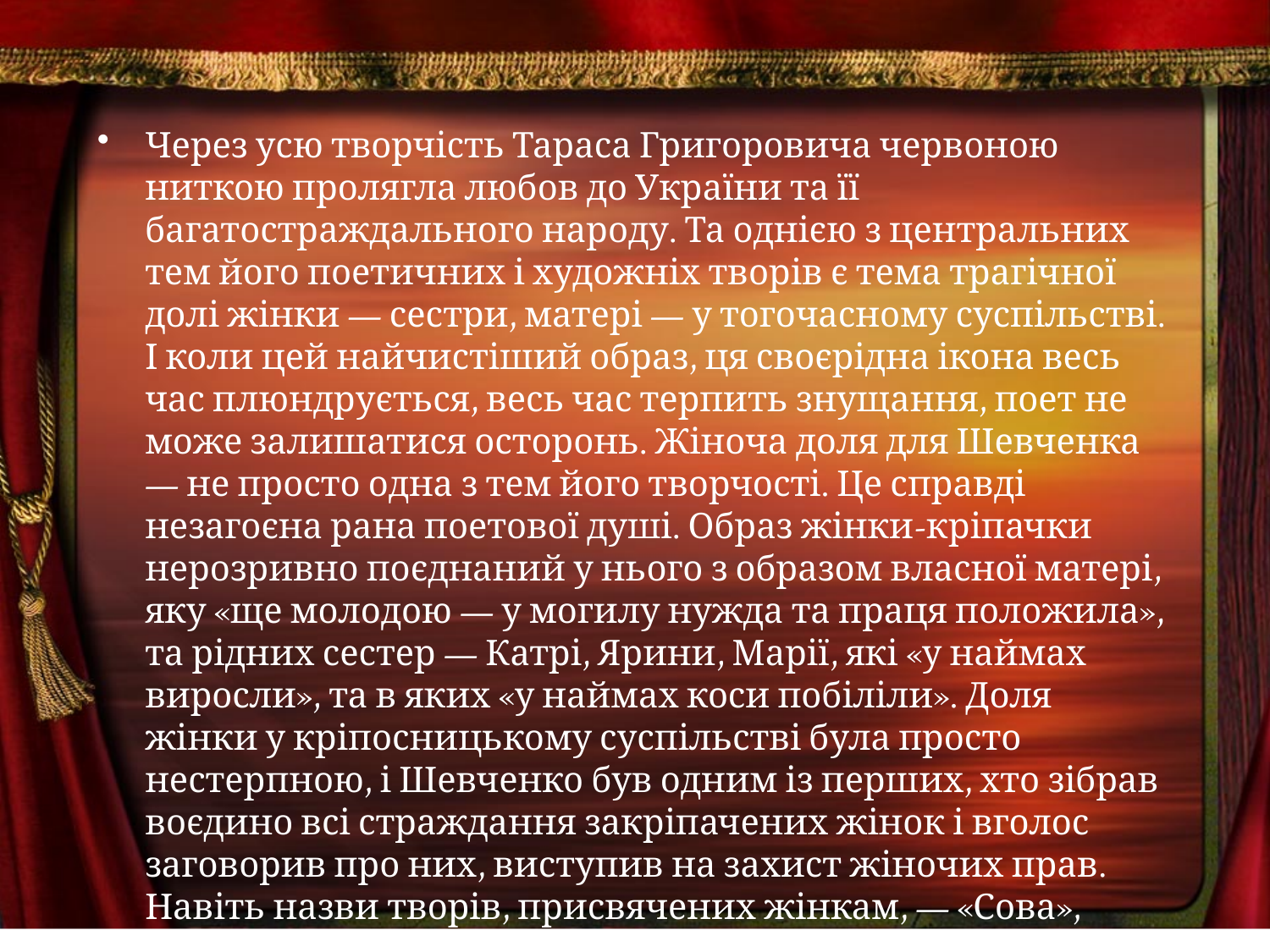

Через усю творчість Тараса Григоровича червоною ниткою пролягла любов до України та її багатостраждального народу. Та однією з центральних тем його поетичних і художніх творів є тема трагічної долі жінки — сестри, матері — у тогочасному суспільстві. І коли цей найчистіший образ, ця своєрідна ікона весь час плюндрується, весь час терпить знущання, поет не може залишатися осторонь. Жіноча доля для Шевченка — не просто одна з тем його творчості. Це справді незагоєна рана поетової душі. Образ жінки-кріпачки нерозривно поєднаний у нього з образом власної матері, яку «ще молодою — у могилу нужда та праця положила», та рідних сестер — Катрі, Ярини, Марії, які «у наймах виросли», та в яких «у наймах коси побіліли». Доля жінки у кріпосницькому суспільстві була просто нестерпною, і Шевченко був одним із перших, хто зібрав воєдино всі страждання закріпачених жінок і вголос заговорив про них, виступив на захист жіночих прав. Навіть назви творів, присвячених жінкам, — «Сова», «Наймичка», «Відьма», «Слепая» — світчать про не веселе, трагічне їх життя.